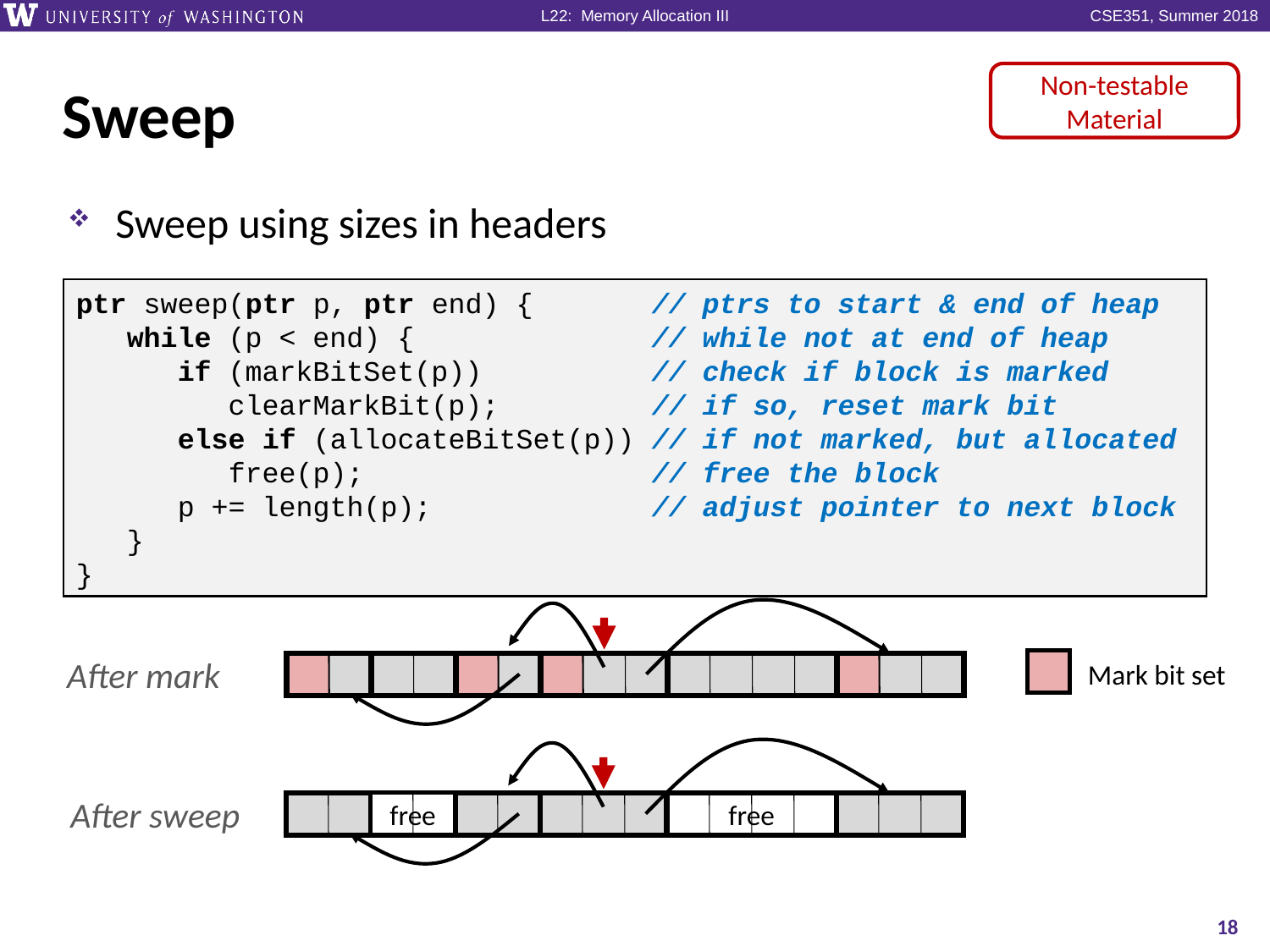

# Sweep
Non-testable Material
Sweep using sizes in headers
ptr sweep(ptr p, ptr end) {       // ptrs to start & end of heap
   while (p < end) {              // while not at end of heap
      if (markBitSet(p))          // check if block is marked
         clearMarkBit(p);         // if so, reset mark bit
      else if (allocateBitSet(p)) // if not marked, but allocated
         free(p);                 // free the block
      p += length(p);             // adjust pointer to next block
   }
}

After mark

Mark bit set

After sweep

free

free

18